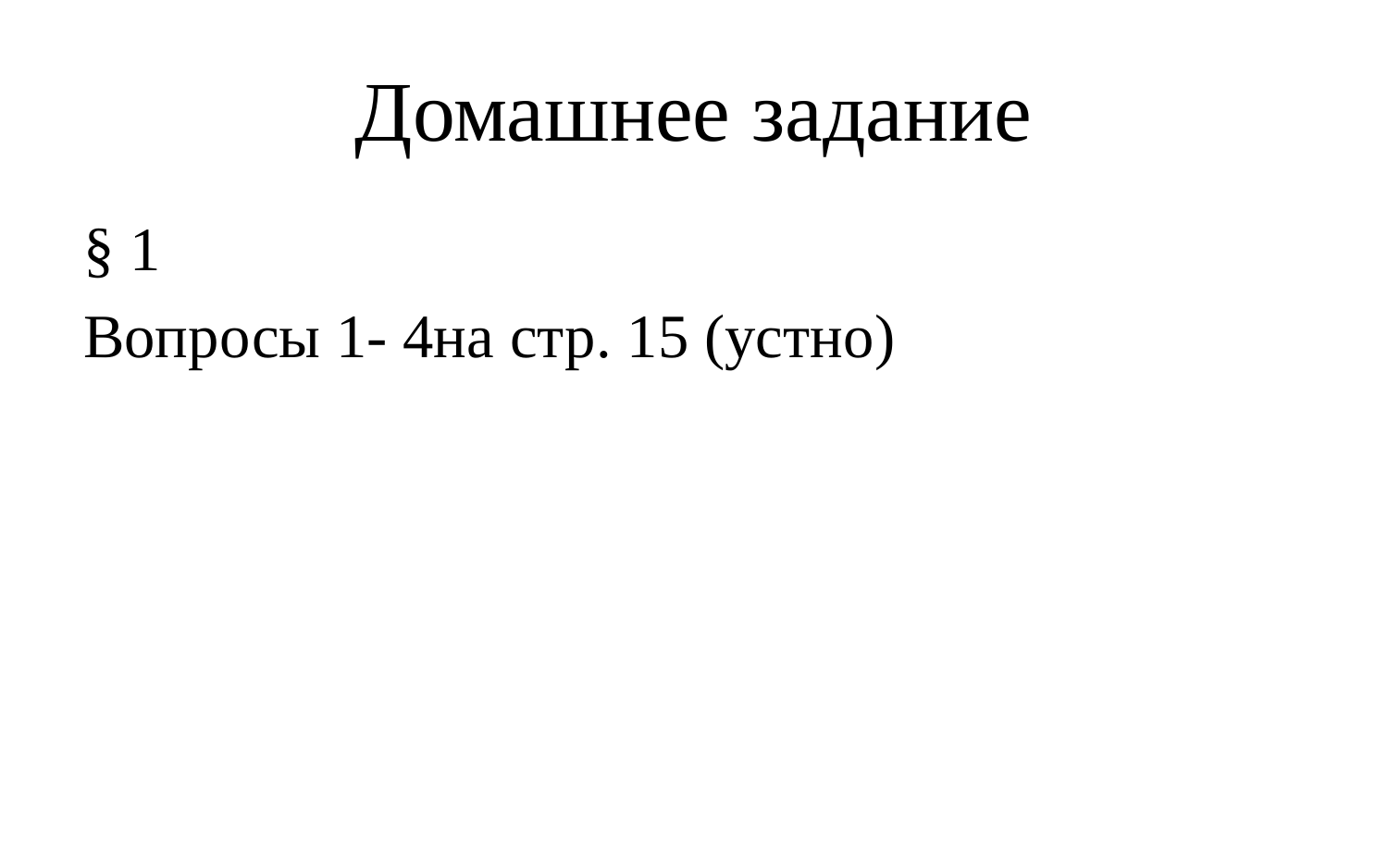

# Домашнее задание
§ 1
Вопросы 1- 4на стр. 15 (устно)